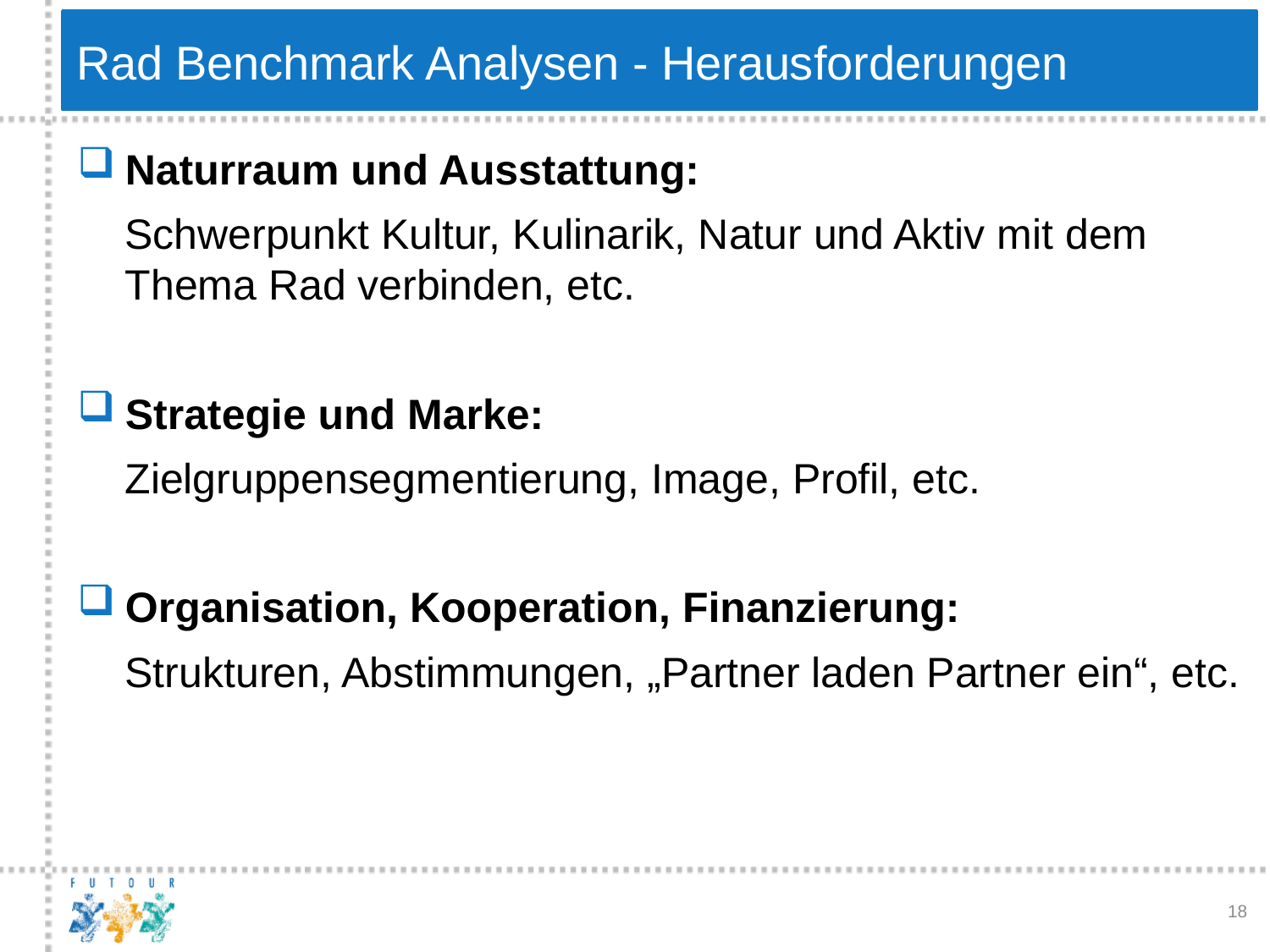

# Rad Benchmark Analysen - Herausforderungen
Naturraum und Ausstattung:
    Schwerpunkt Kultur, Kulinarik, Natur und Aktiv mit dem Thema Rad verbinden, etc.

Strategie und Marke:
    Zielgruppensegmentierung, Image, Profil, etc.

Organisation, Kooperation, Finanzierung:
    Strukturen, Abstimmungen, „Partner laden Partner ein“, etc.
18